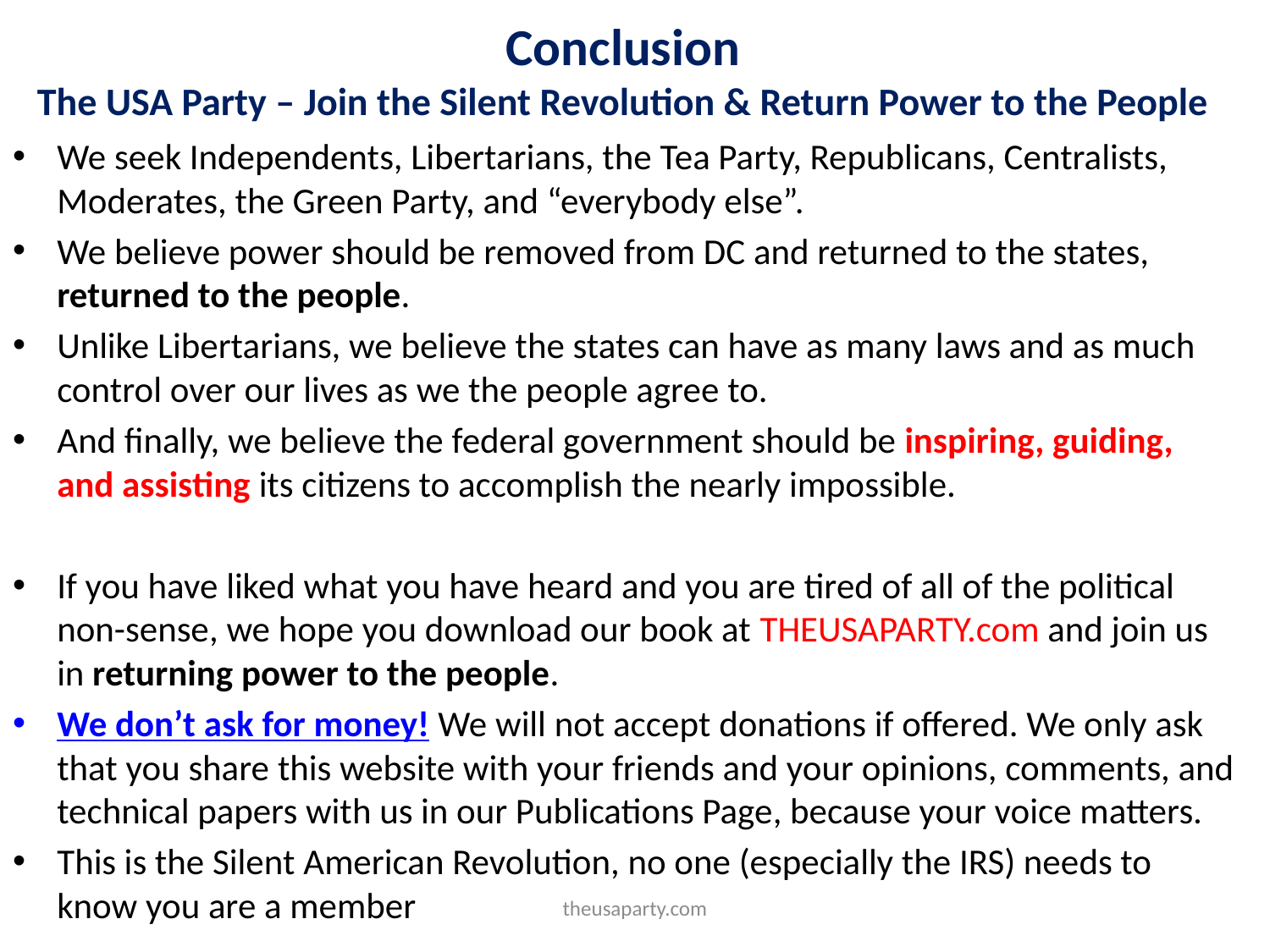

# Conclusion The USA Party – Join the Silent Revolution & Return Power to the People
We seek Independents, Libertarians, the Tea Party, Republicans, Centralists, Moderates, the Green Party, and “everybody else”.
We believe power should be removed from DC and returned to the states, returned to the people.
Unlike Libertarians, we believe the states can have as many laws and as much control over our lives as we the people agree to.
And finally, we believe the federal government should be inspiring, guiding, and assisting its citizens to accomplish the nearly impossible.

If you have liked what you have heard and you are tired of all of the political non-sense, we hope you download our book at THEUSAPARTY.com and join us in returning power to the people.
We don’t ask for money! We will not accept donations if offered. We only ask that you share this website with your friends and your opinions, comments, and technical papers with us in our Publications Page, because your voice matters.
This is the Silent American Revolution, no one (especially the IRS) needs to know you are a member

theusaparty.com